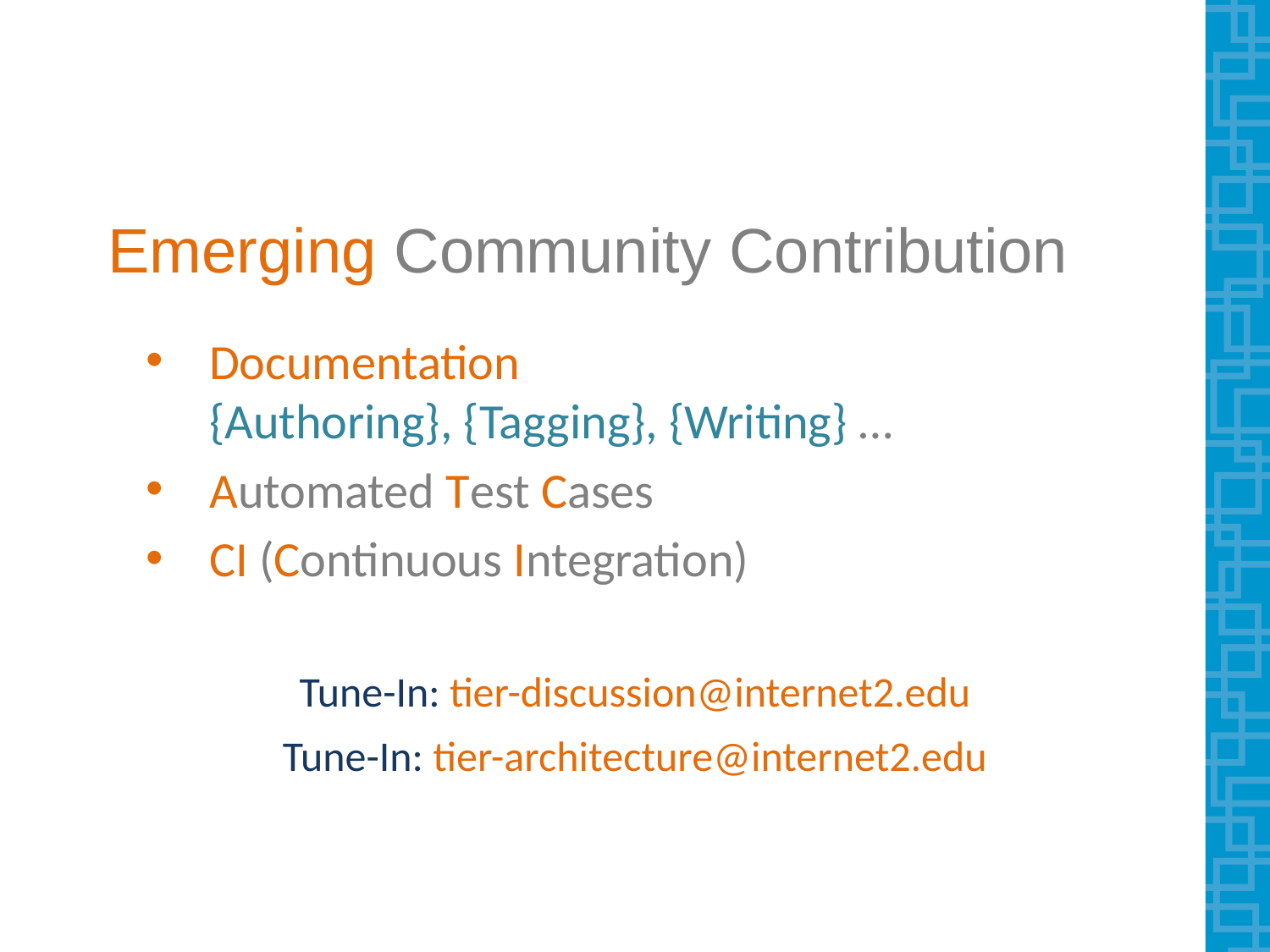

# Emerging Community Contribution
Documentation
{Authoring}, {Tagging}, {Writing} …
Automated Test Cases
CI (Continuous Integration)
Tune-In: tier-discussion@internet2.edu
Tune-In: tier-architecture@internet2.edu